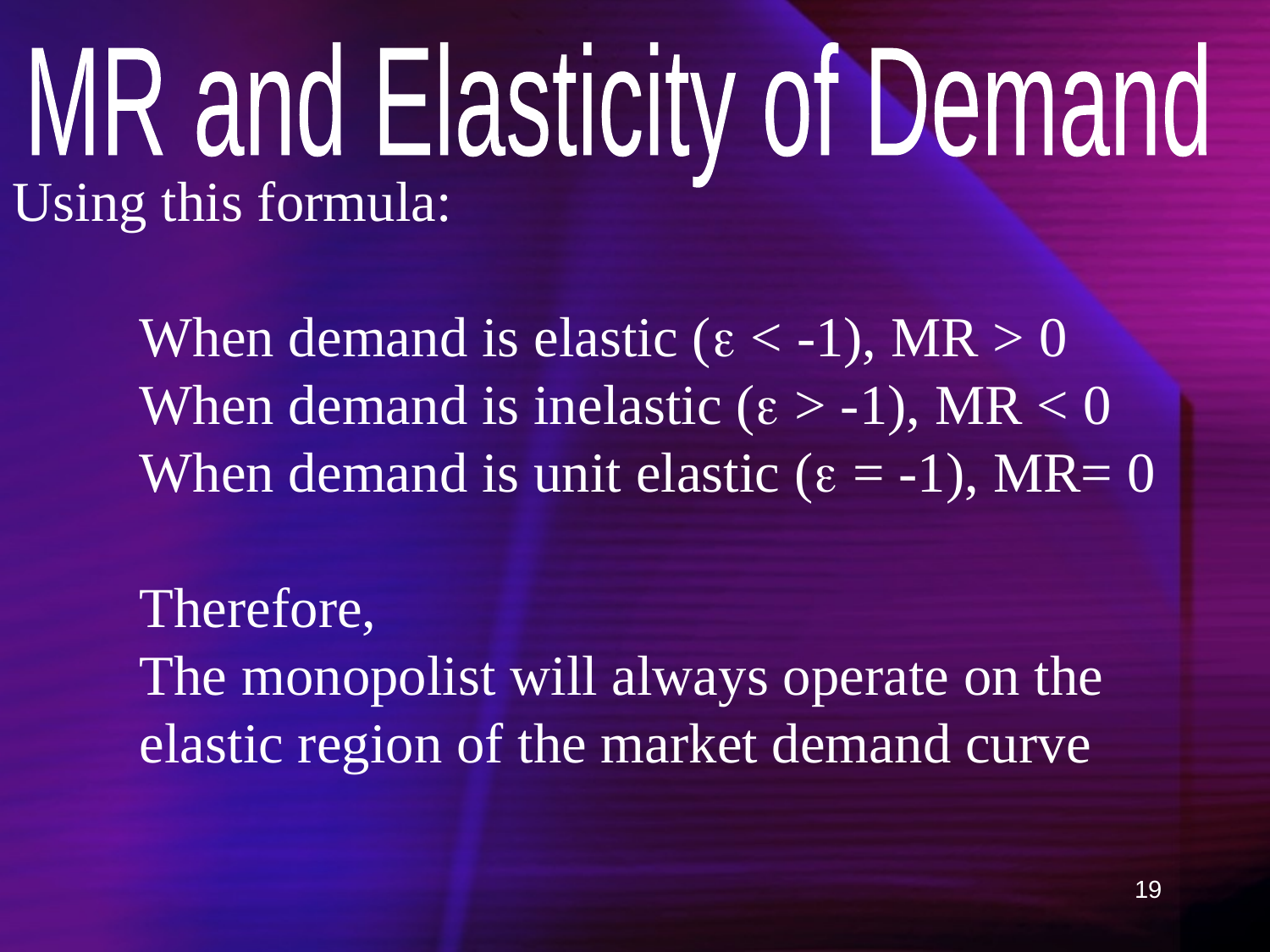

MR and Elasticity of Demand
Using this formula:

When demand is elastic (ε < -1), MR > 0
When demand is inelastic (ε > -1), MR < 0
When demand is unit elastic (ε = -1), MR= 0

Therefore,
The monopolist will always operate on the elastic region of the market demand curve

19